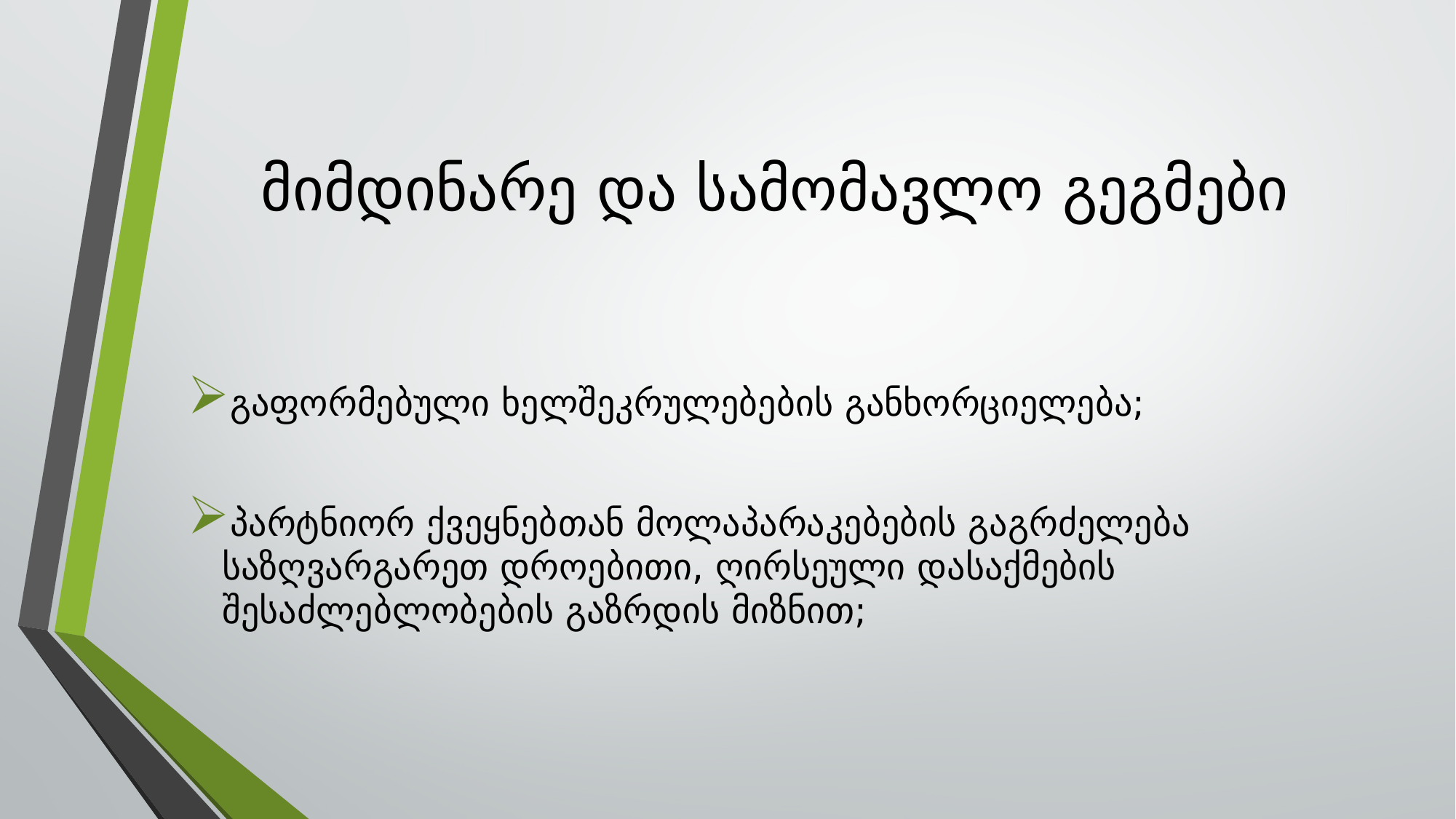

# მიმდინარე და სამომავლო გეგმები
გაფორმებული ხელშეკრულებების განხორციელება;

პარტნიორ ქვეყნებთან მოლაპარაკებების გაგრძელება საზღვარგარეთ დროებითი, ღირსეული დასაქმების შესაძლებლობების გაზრდის მიზნით;